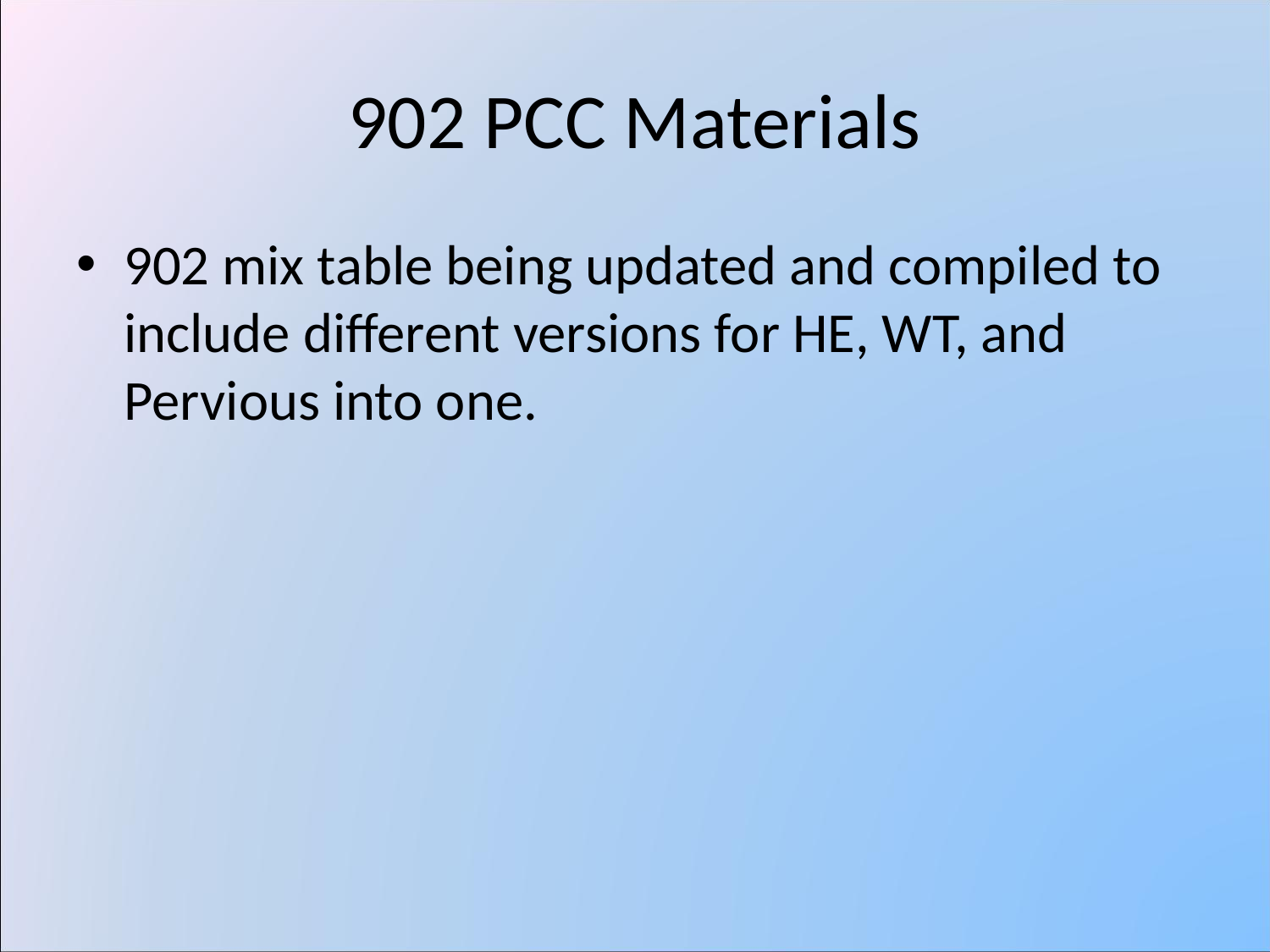

# 902 PCC Materials
902 mix table being updated and compiled to include different versions for HE, WT, and Pervious into one.